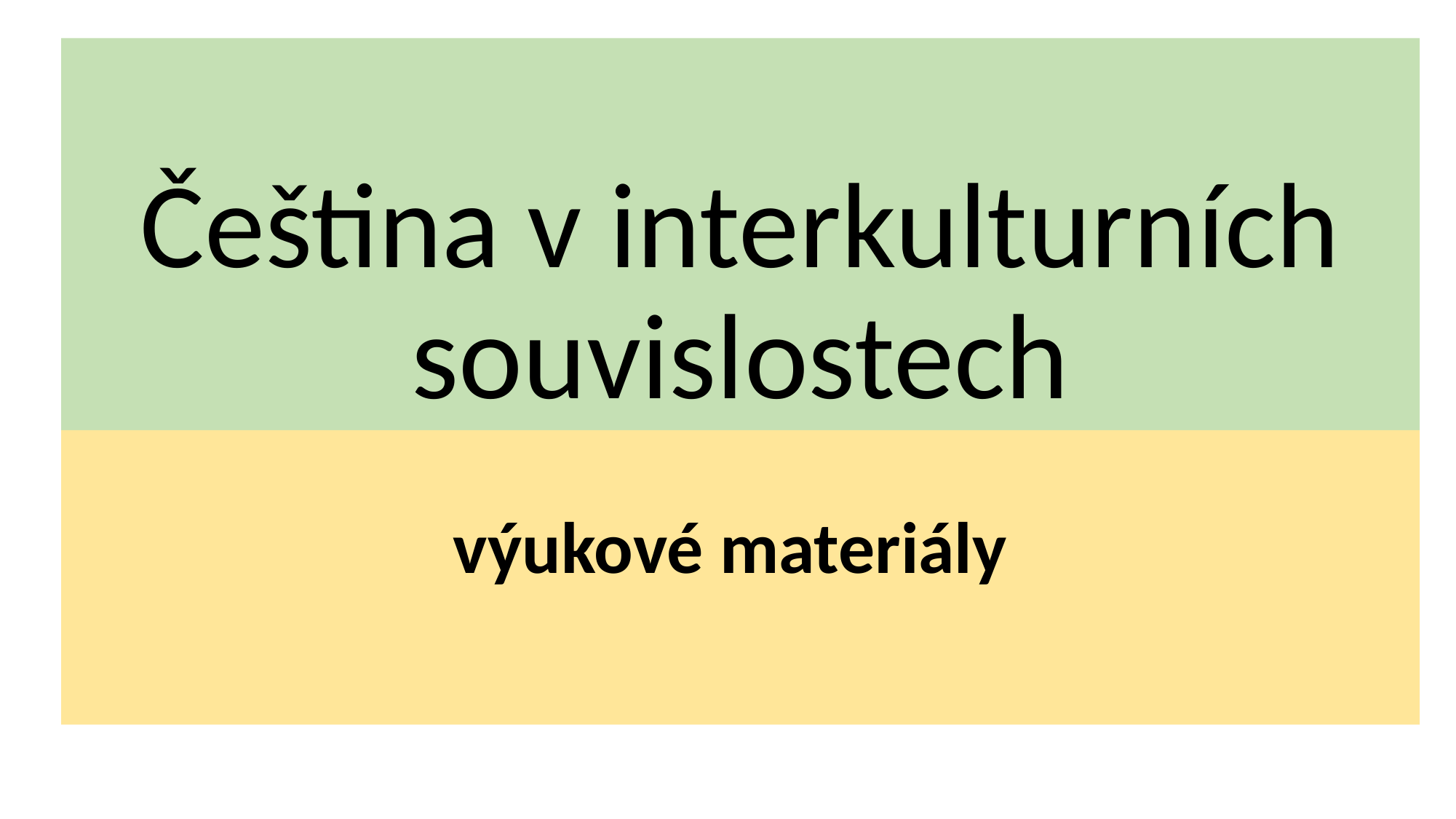

# Čeština v interkulturních souvislostech

výukové materiály